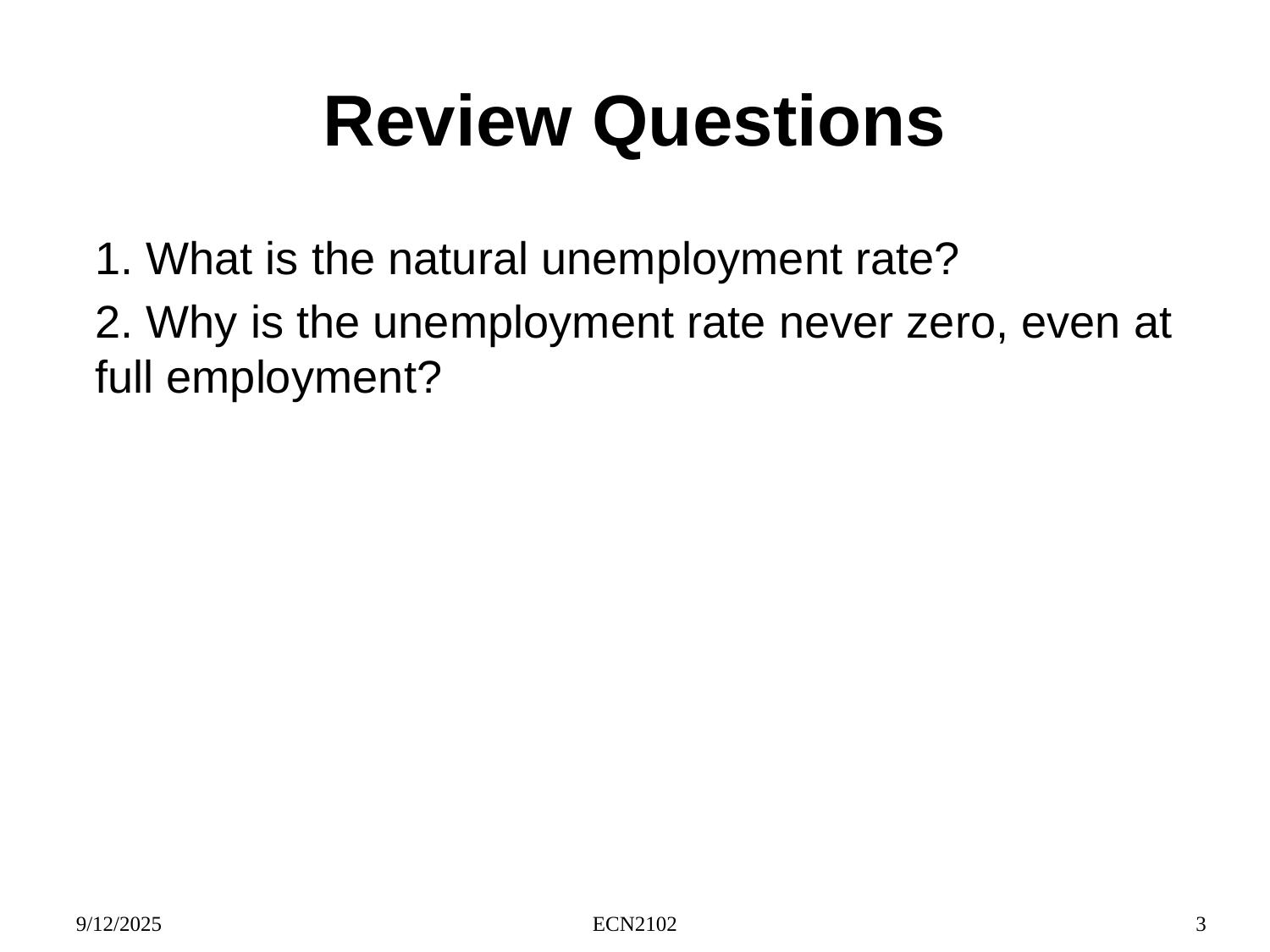

# Review Questions
1. What is the natural unemployment rate?
2. Why is the unemployment rate never zero, even at full employment?

9/12/2025
ECN2102
3